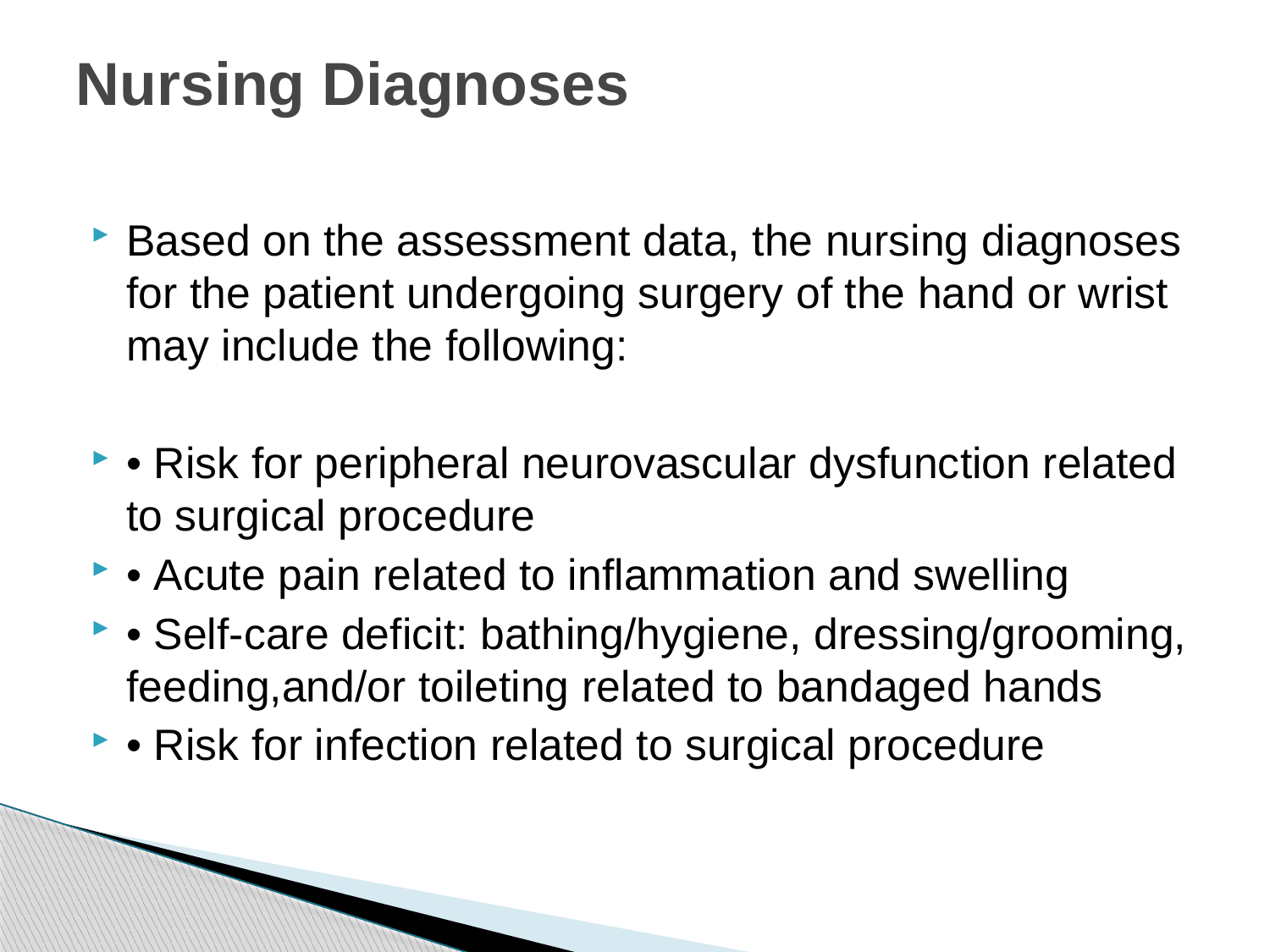

# Nursing Diagnoses
Based on the assessment data, the nursing diagnoses for the patient undergoing surgery of the hand or wrist may include the following:

• Risk for peripheral neurovascular dysfunction related to surgical procedure
• Acute pain related to inflammation and swelling
• Self-care deficit: bathing/hygiene, dressing/grooming, feeding,and/or toileting related to bandaged hands
• Risk for infection related to surgical procedure